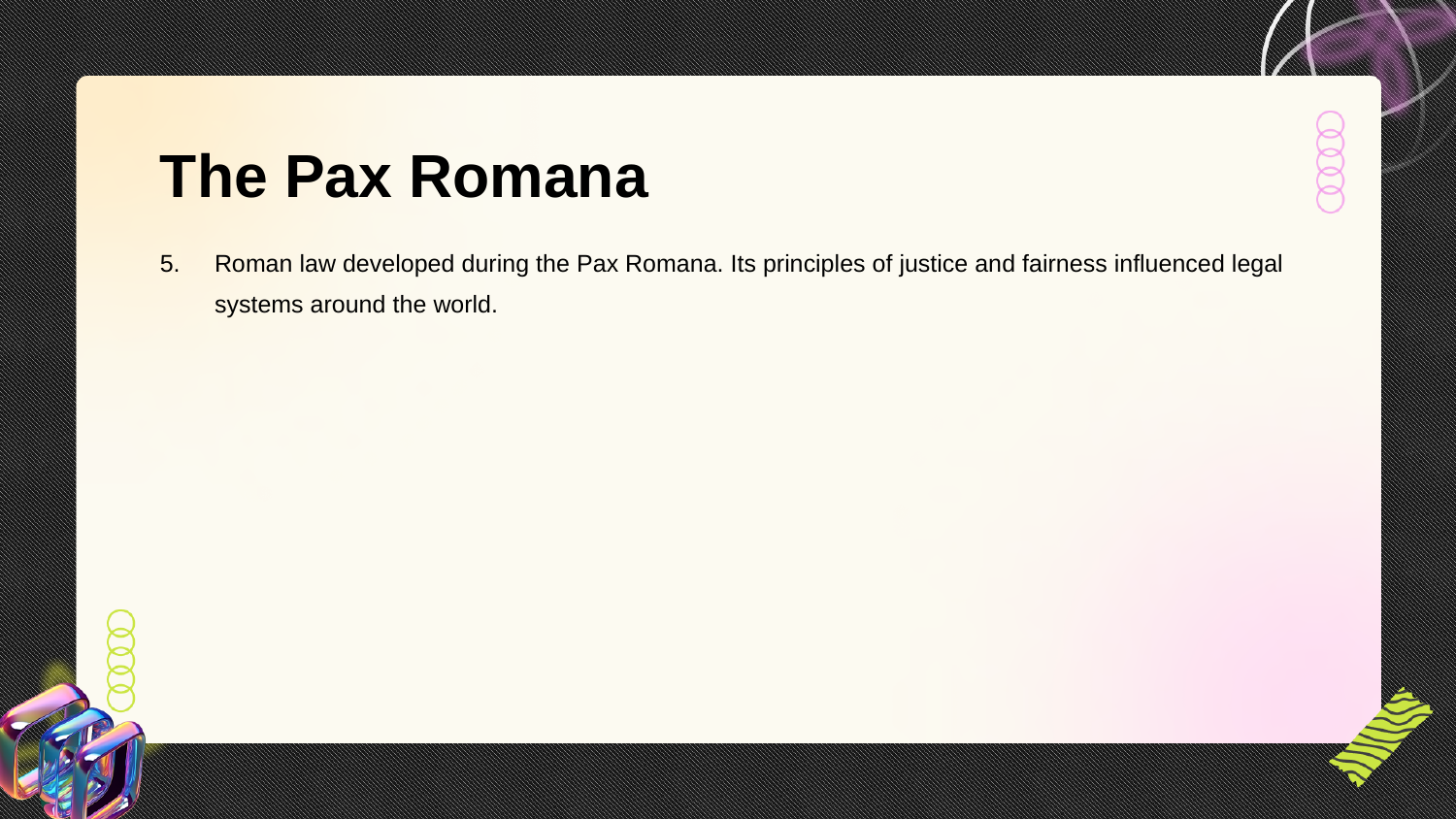

The Pax Romana
Roman law developed during the Pax Romana. Its principles of justice and fairness influenced legal systems around the world.